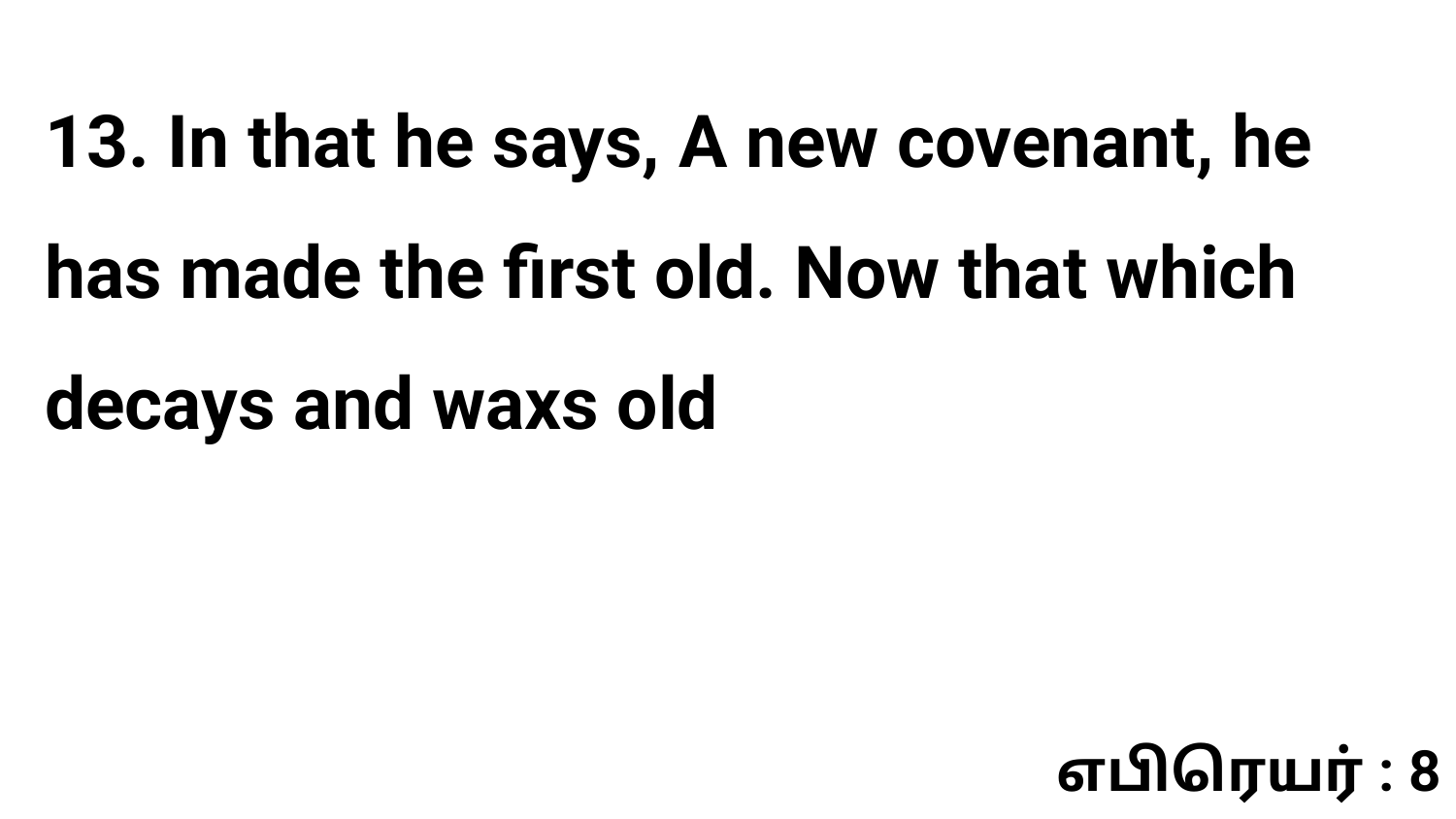

13. In that he says, A new covenant, he has made the first old. Now that which decays and waxs old
எபிரெயர் : 8